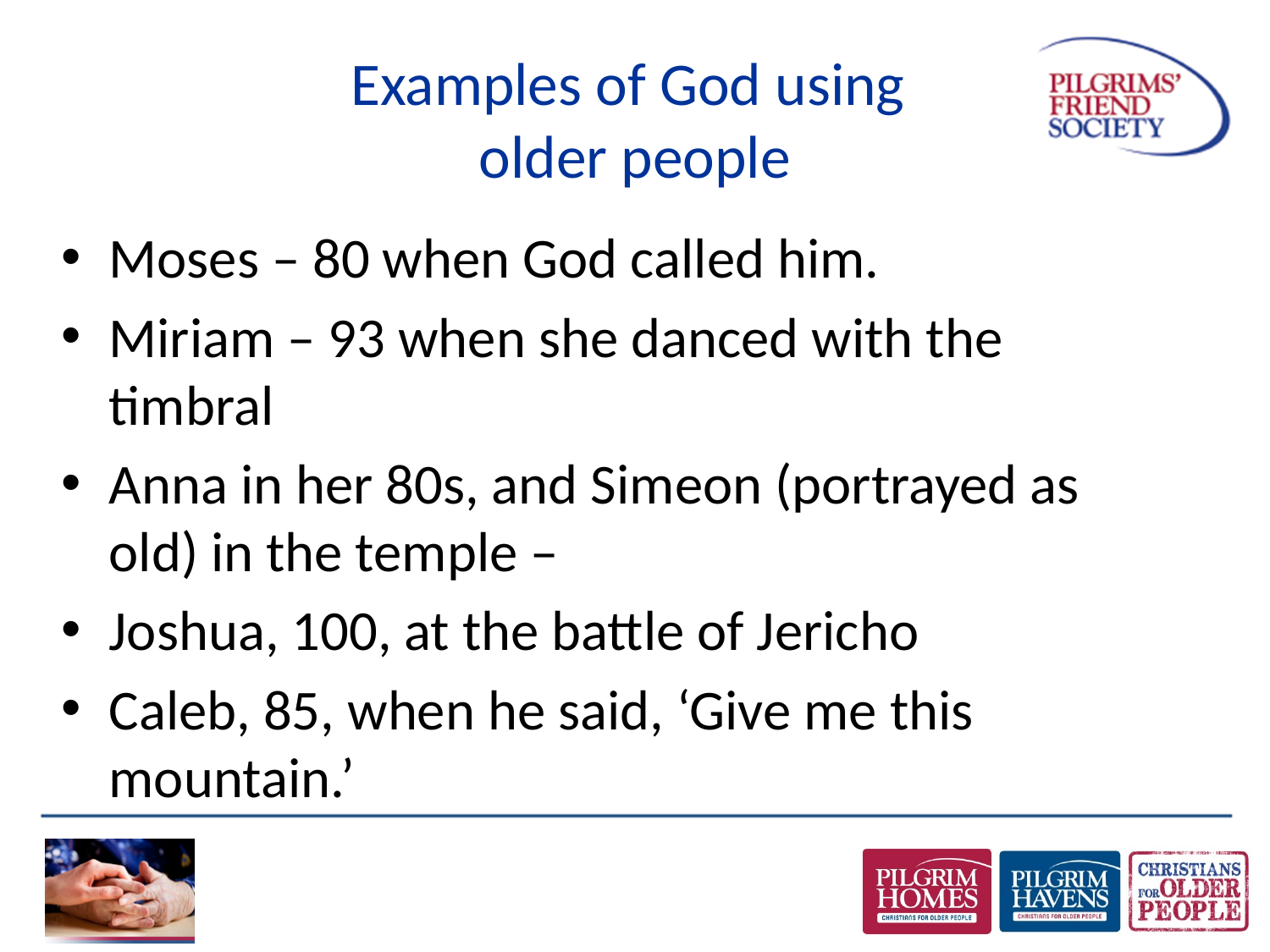

# Examples of God using older people
Moses – 80 when God called him.
Miriam – 93 when she danced with the timbral
Anna in her 80s, and Simeon (portrayed as old) in the temple –
Joshua, 100, at the battle of Jericho
Caleb, 85, when he said, ‘Give me this mountain.’
9